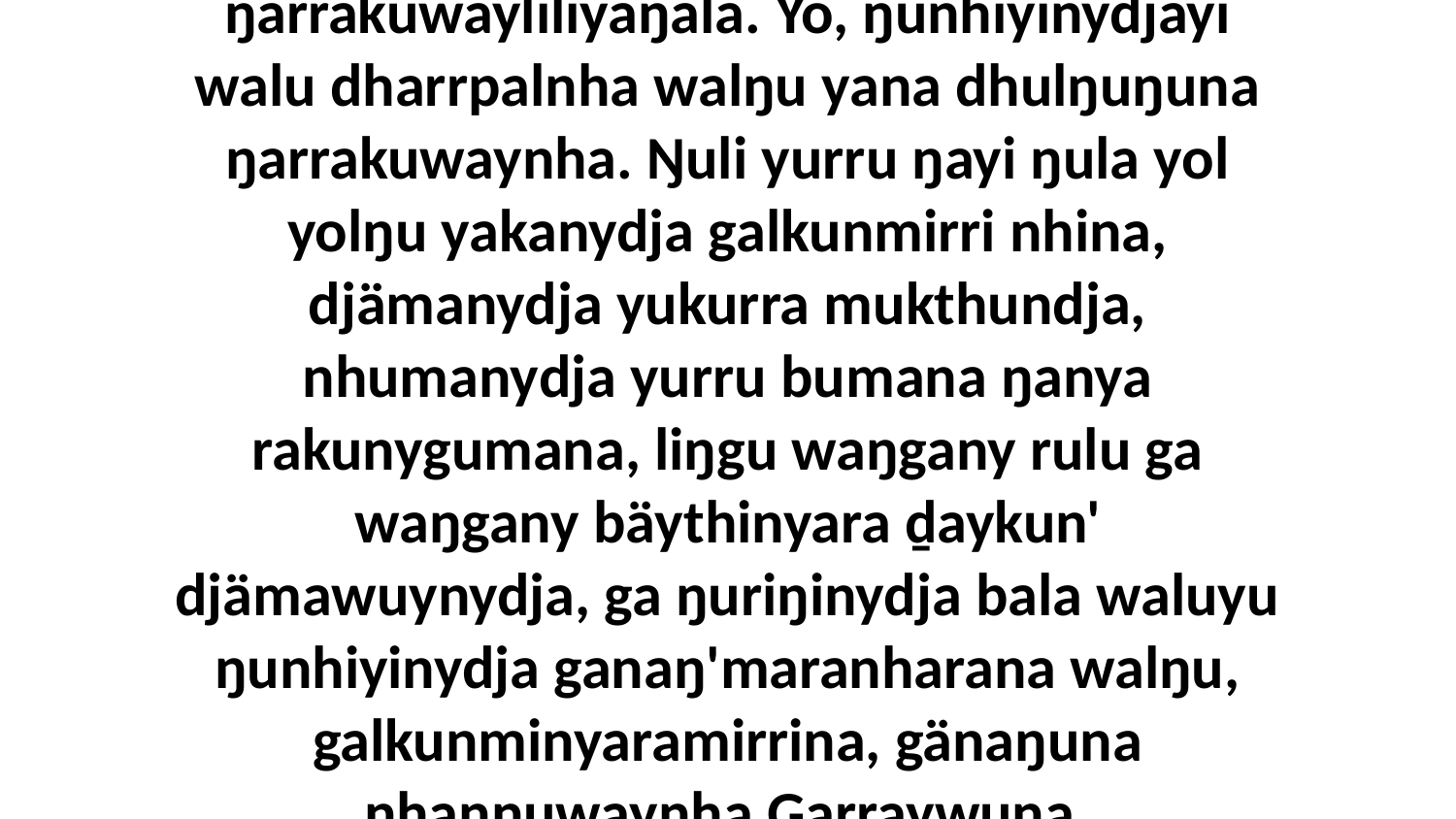

12-17 Bala Garray waŋana dhurrwara-ḏaw'yurrunanydja Mawtjitjkala bitjarrana gam', “ḻakaraŋa Yitjuralpuyŋuwanydja miṯtjiwa biyaka, walala yukurra yurru bitjanna liŋguna ḏälkuma ŋarrakunydja ganaŋ'maranharanydja walu nhinanharamirrinydja, liŋgu dhuwalayinydja walu yiŋarra'yunara, märr nhuma yurru bitjan liŋgu guyaŋirrina yukurra ŋunhi ŋarra nhumalanha ganaŋ'maraŋalanydja ŋarrakuwayliliyaŋala. Yo, ŋunhiyinydjayi walu dharrpalnha walŋu yana dhulŋuŋuna ŋarrakuwaynha. Ŋuli yurru ŋayi ŋula yol yolŋu yakanydja galkunmirri nhina, djämanydja yukurra mukthundja, nhumanydja yurru bumana ŋanya rakunygumana, liŋgu waŋgany rulu ga waŋgany bäythinyara ḏaykun' djämawuynydja, ga ŋuriŋinydja bala waluyu ŋunhiyinydja ganaŋ'maranharana walŋu, galkunminyaramirrina, gänaŋuna nhanŋuwaynha Garraywuna. Balanyarayunydja walala Yitjuralpuyŋuyunydja yurru bitjan liŋgu guyaŋirrina yukurra, ŋunhi Garrayyu bokmara ŋunha djiwarr' ga dhuwala munatha'; waŋgany rulu'yu ga waŋganydhu bäythinyarayu ḏaykun'thunydja ŋayi djämanydja, dhawar'maraŋalana warrpam'nha nhä malanha, ga ŋuriŋinydja bala ḏaykun'thu ŋayi galkunminana ŋanyapinyay ŋayi.”